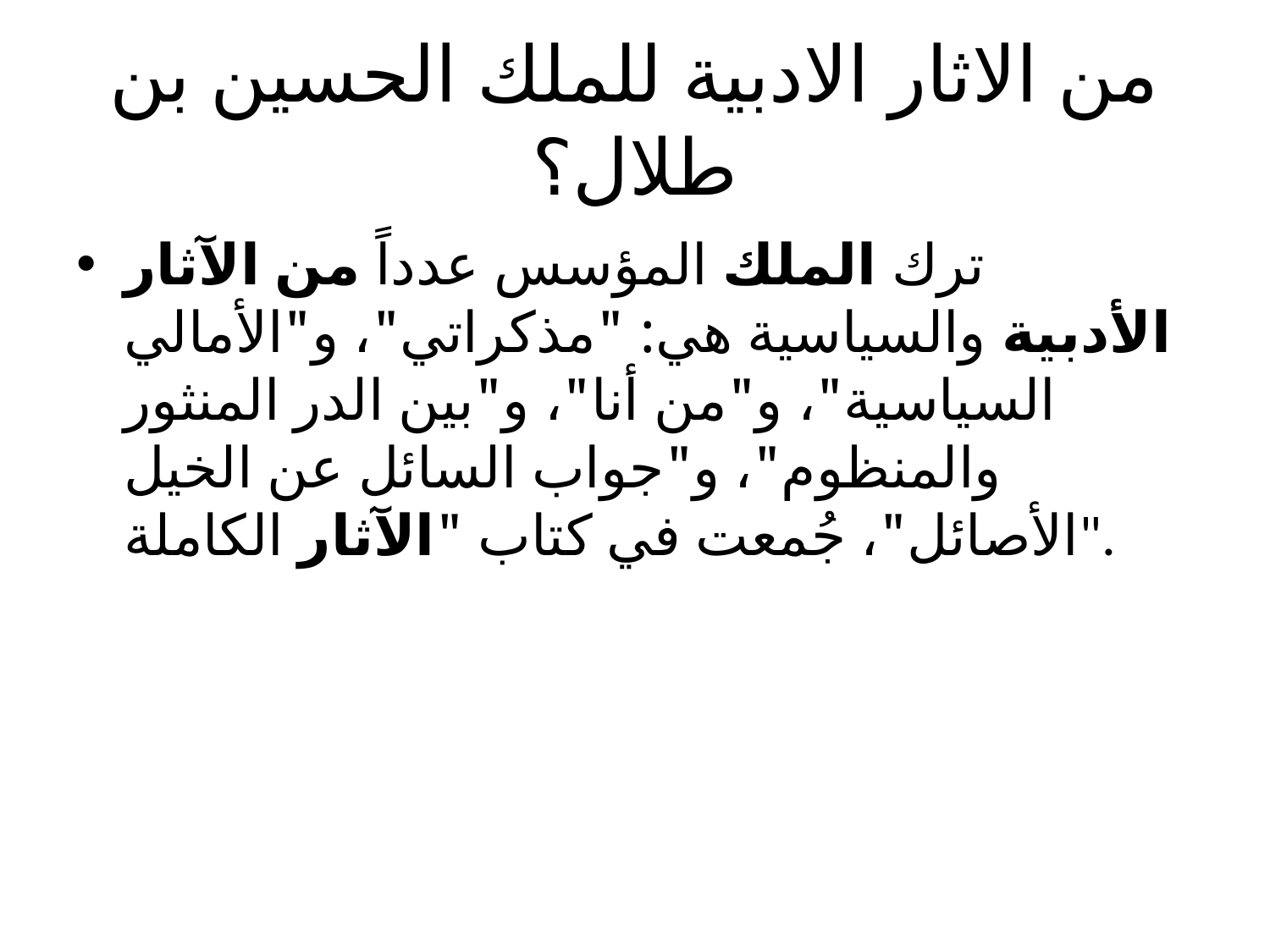

# من الاثار الادبية للملك الحسين بن طلال؟
ترك الملك المؤسس عدداً من الآثار الأدبية والسياسية هي: "مذكراتي"، و"الأمالي السياسية"، و"من أنا"، و"بين الدر المنثور والمنظوم"، و"جواب السائل عن الخيل الأصائل"، جُمعت في كتاب "الآثار الكاملة".